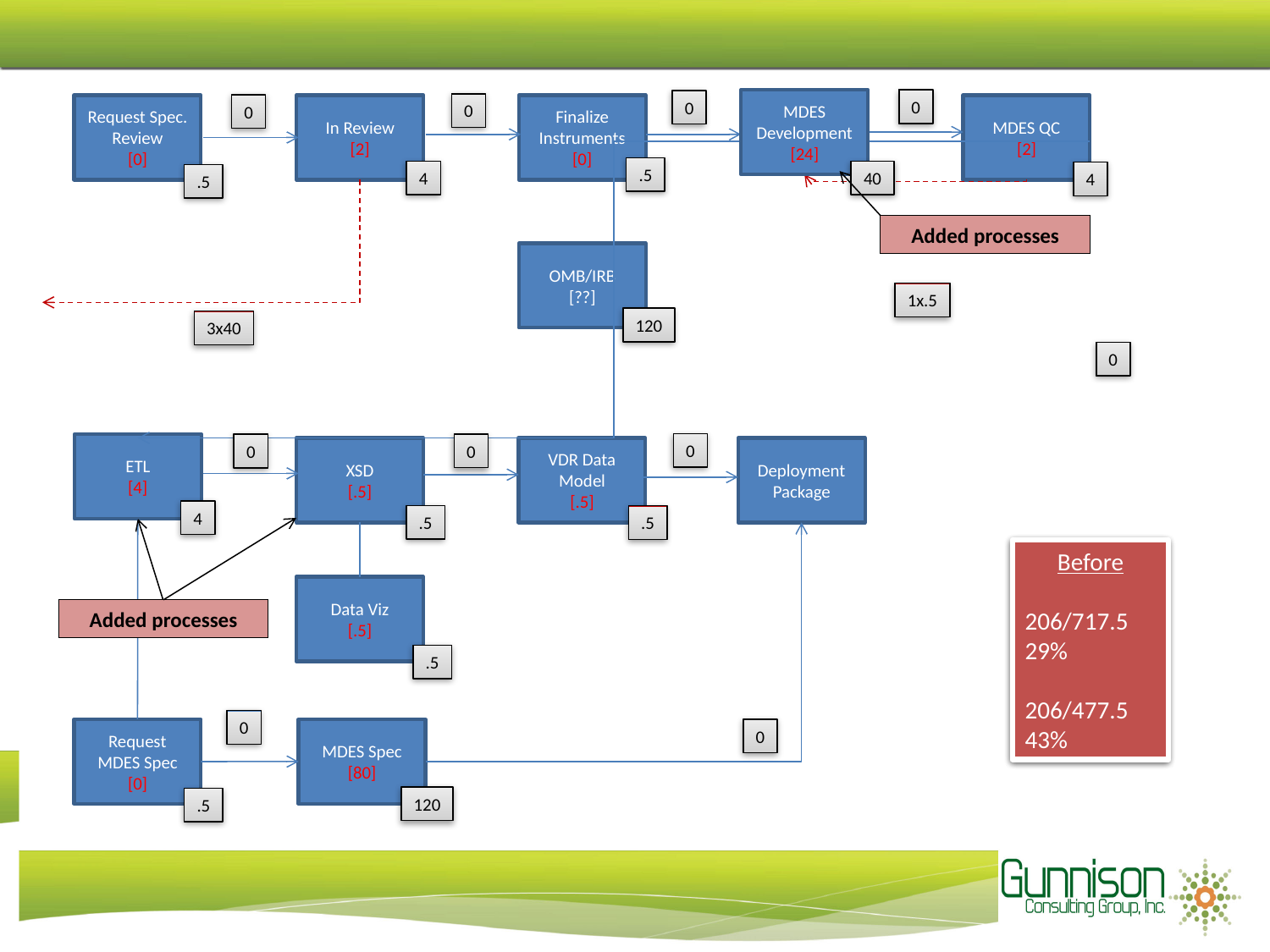

MDES Development
[24]
0
0
0
0
Request Spec. Review
[0]
In Review
[2]
Finalize Instruments
[0]
MDES QC
[2]
.5
4
40
4
.5
Added processes
OMB/IRB
[??]
1x.5
120
3x40
0
0
0
ETL
[4]
0
XSD
[.5]
VDR Data Model
[.5]
Deployment Package
4
.5
.5
After

113.5/415.5
27%

113.5/175.5
65%
Before

206/717.5
29%

206/477.5
43%
Data Viz
[.5]
Added processes
.5
0
Request
MDES Spec
[0]
MDES Spec
[80]
0
120
.5